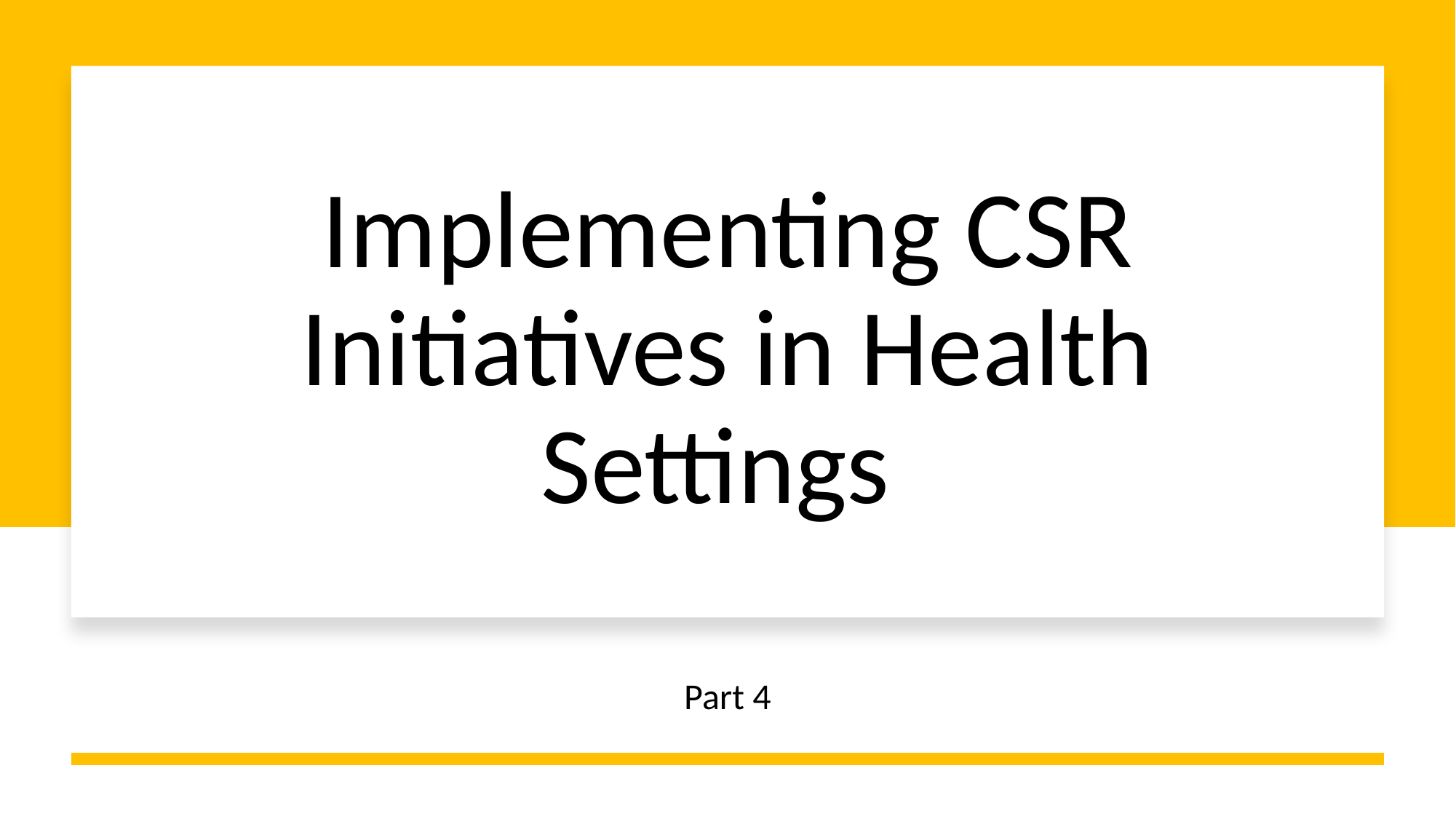

# Implementing CSR Initiatives in Health Settings
Part 4